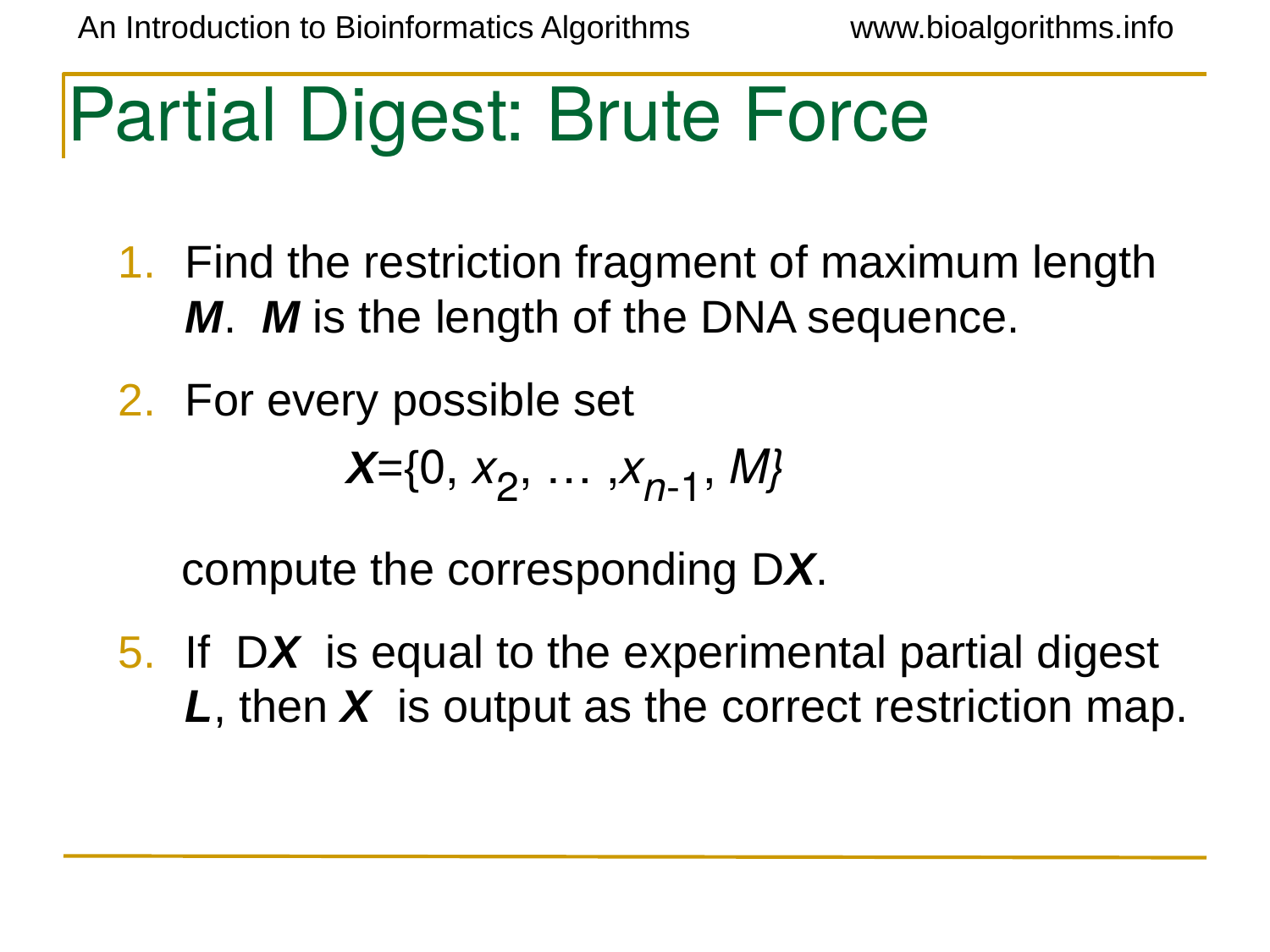

# Partial Digest: Brute Force
Find the restriction fragment of maximum length M.  M is the length of the DNA sequence.
For every possible set
                  X={0, x2, … ,xn-1, M}
     compute the corresponding DX.
If  DX  is equal to the experimental partial digest L, then X  is output as the correct restriction map.